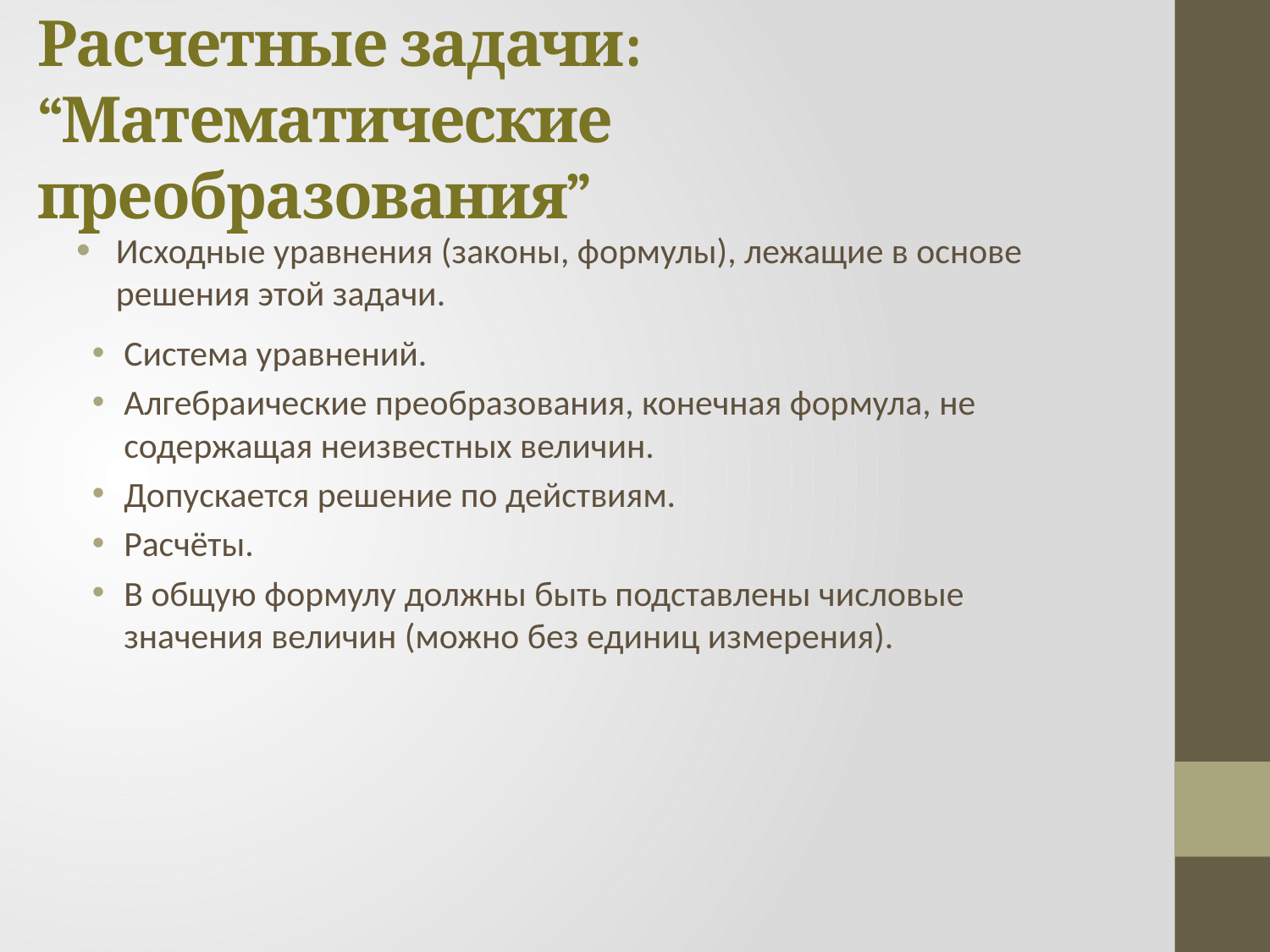

# Расчетные задачи: “Математические преобразования”
Исходные уравнения (законы, формулы), лежащие в основе решения этой задачи.
Система уравнений.
Алгебраические преобразования, конечная формула, не содержащая неизвестных величин.
Допускается решение по действиям.
Расчёты.
В общую формулу должны быть подставлены числовые значения величин (можно без единиц измерения).